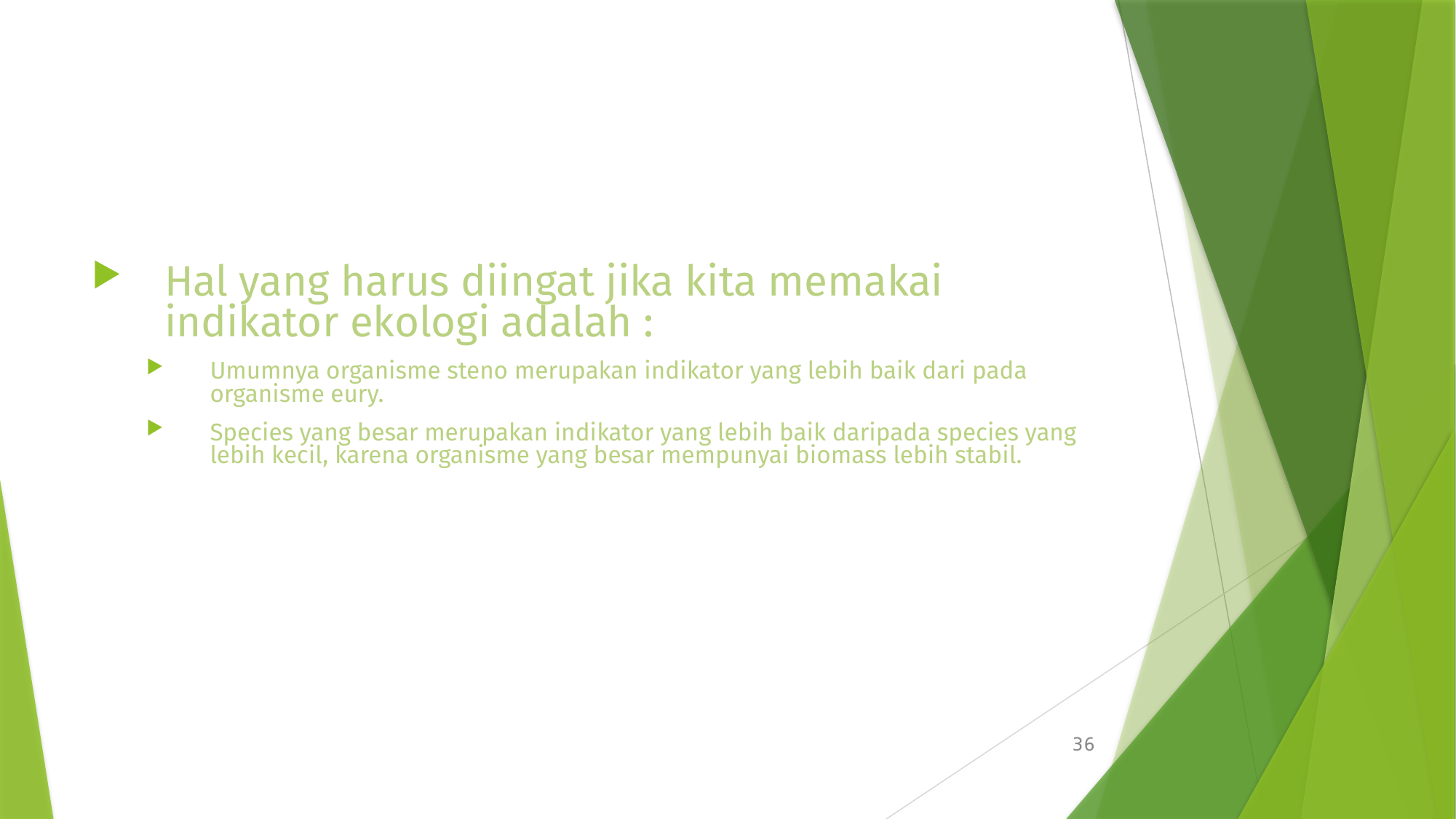

#
Hal yang harus diingat jika kita memakai indikator ekologi adalah :
Umumnya organisme steno merupakan indikator yang lebih baik dari pada organisme eury.
Species yang besar merupakan indikator yang lebih baik daripada species yang lebih kecil, karena organisme yang besar mempunyai biomass lebih stabil.
36